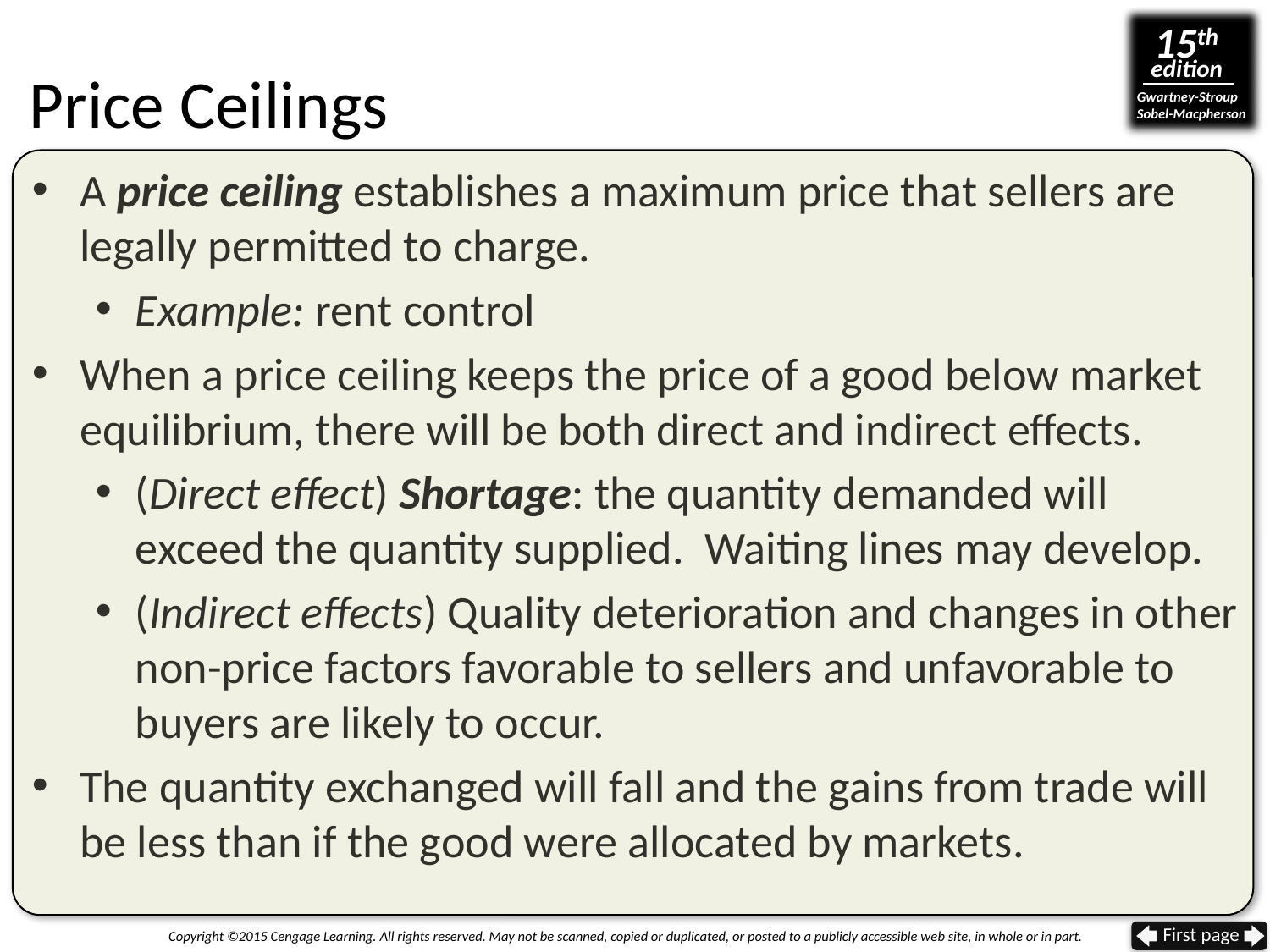

# Price Ceilings
A price ceiling establishes a maximum price that sellers are legally permitted to charge.
Example: rent control
When a price ceiling keeps the price of a good below market equilibrium, there will be both direct and indirect effects.
(Direct effect) Shortage: the quantity demanded will exceed the quantity supplied.  Waiting lines may develop.
(Indirect effects) Quality deterioration and changes in other non-price factors favorable to sellers and unfavorable to buyers are likely to occur.
The quantity exchanged will fall and the gains from trade will be less than if the good were allocated by markets.